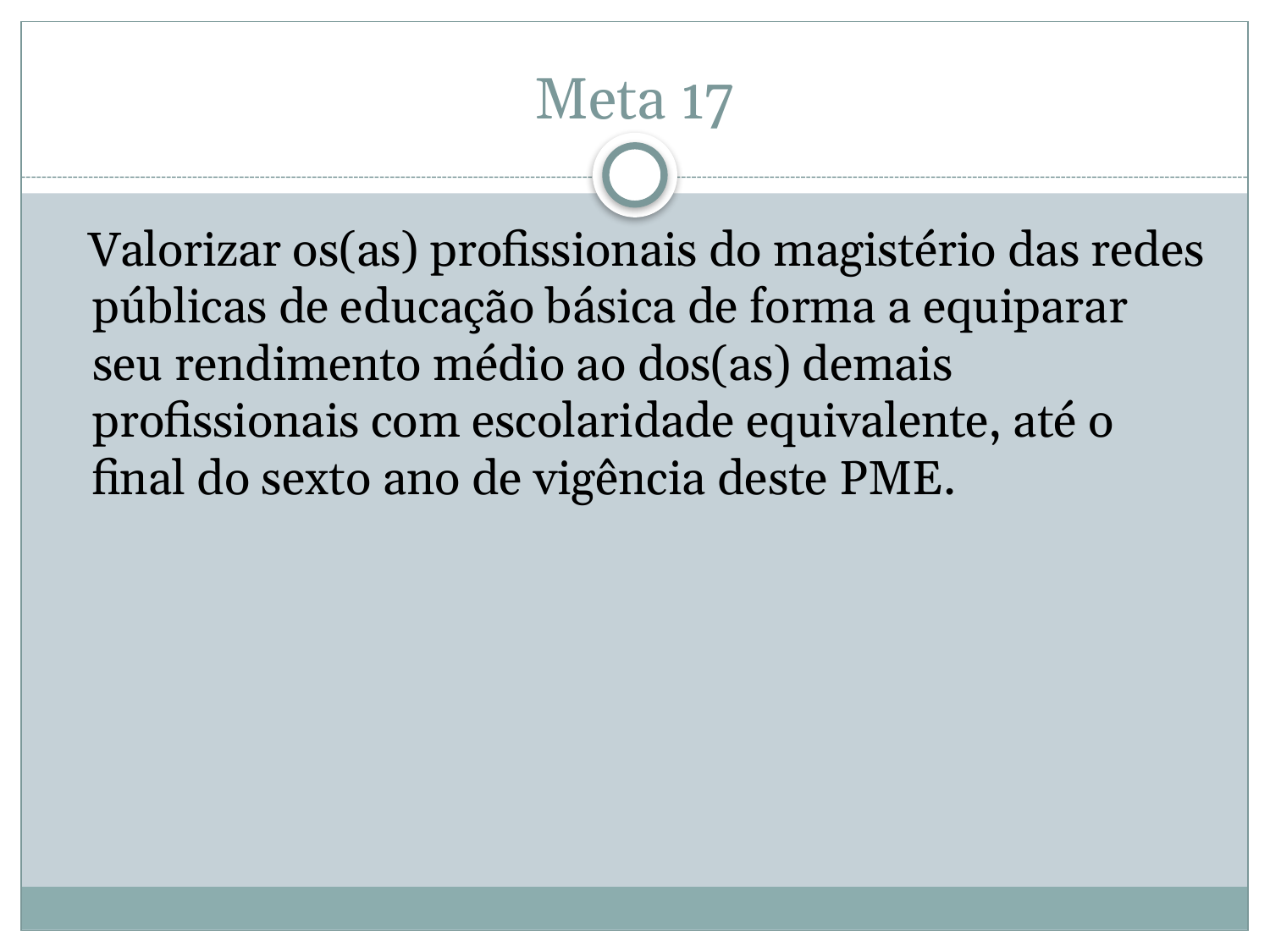

# Meta 17
   Valorizar os(as) profissionais do magistério das redes públicas de educação básica de forma a equiparar seu rendimento médio ao dos(as) demais profissionais com escolaridade equivalente, até o final do sexto ano de vigência deste PME.